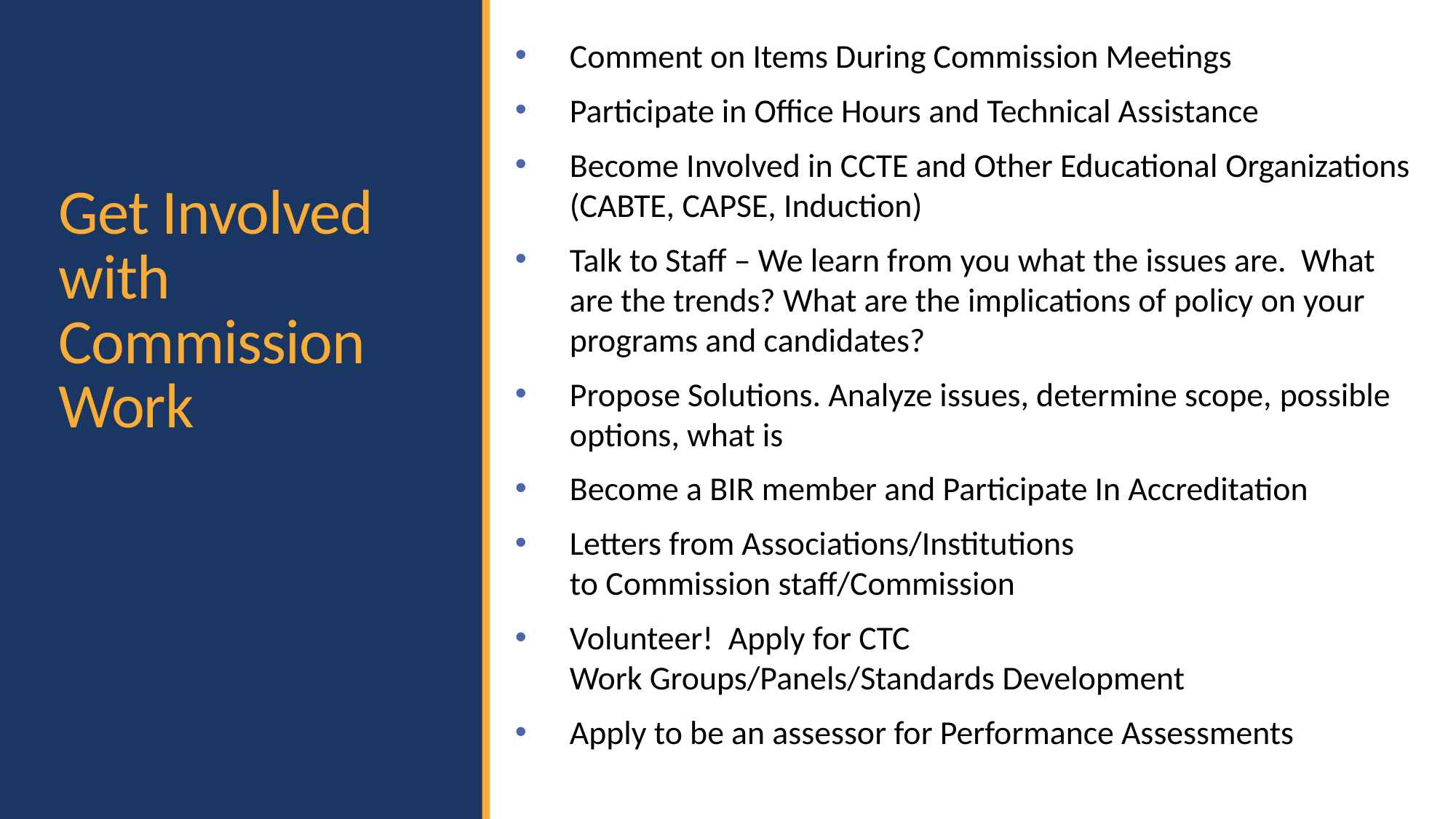

Comment on Items During Commission Meetings

Participate in Office Hours and Technical Assistance

Become Involved in CCTE and Other Educational Organizations (CABTE, CAPSE, Induction)

Talk to Staff – We learn from you what the issues are.  What are the trends? What are the implications of policy on your programs and candidates?

Propose Solutions. Analyze issues, determine scope, possible options, what is

Become a BIR member and Participate In Accreditation

Letters from Associations/Institutions to Commission staff/Commission

Volunteer!  Apply for CTC Work Groups/Panels/Standards Development

Apply to be an assessor for Performance Assessments
# Get Involved with Commission Work